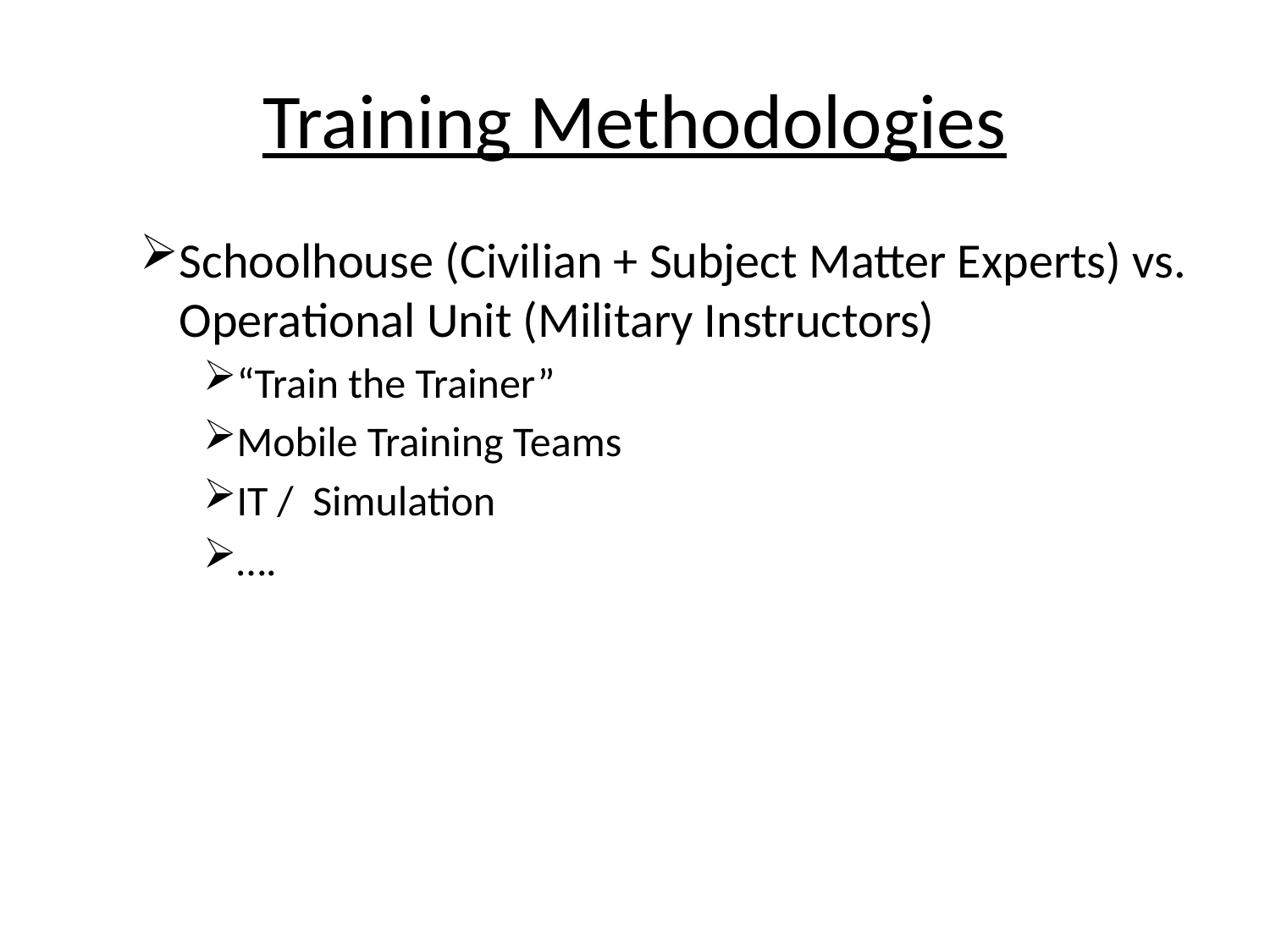

# Training Methodologies
Schoolhouse (Civilian + Subject Matter Experts) vs. Operational Unit (Military Instructors)
“Train the Trainer”
Mobile Training Teams
IT /  Simulation
….